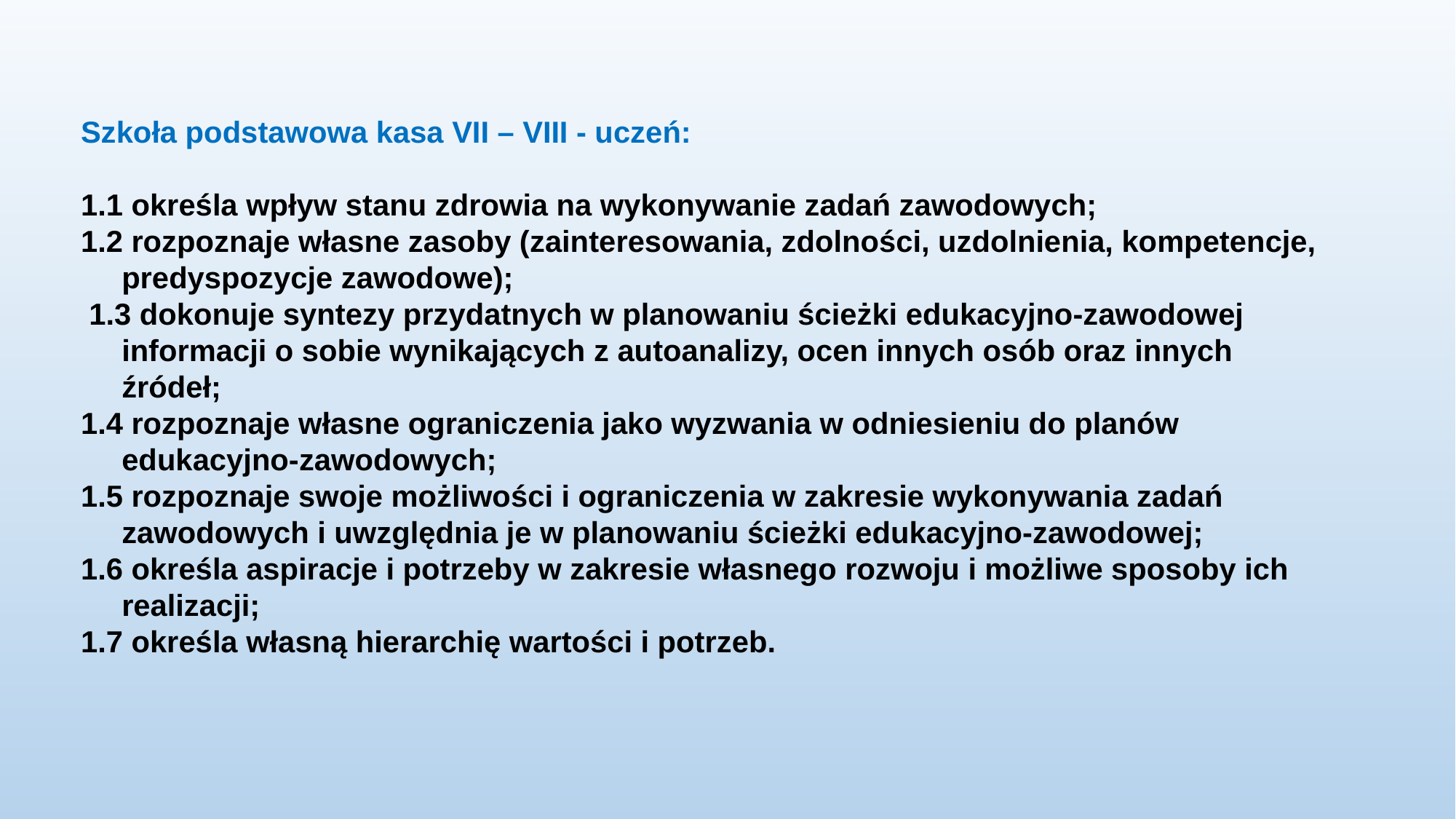

Szkoła podstawowa kasa VII – VIII - uczeń:

1.1 określa wpływ stanu zdrowia na wykonywanie zadań zawodowych;
1.2 rozpoznaje własne zasoby (zainteresowania, zdolności, uzdolnienia, kompetencje, predyspozycje zawodowe);
 1.3 dokonuje syntezy przydatnych w planowaniu ścieżki edukacyjno-zawodowej informacji o sobie wynikających z autoanalizy, ocen innych osób oraz innych źródeł;
1.4 rozpoznaje własne ograniczenia jako wyzwania w odniesieniu do planów edukacyjno-zawodowych;
1.5 rozpoznaje swoje możliwości i ograniczenia w zakresie wykonywania zadań zawodowych i uwzględnia je w planowaniu ścieżki edukacyjno-zawodowej;
1.6 określa aspiracje i potrzeby w zakresie własnego rozwoju i możliwe sposoby ich realizacji;
1.7 określa własną hierarchię wartości i potrzeb.